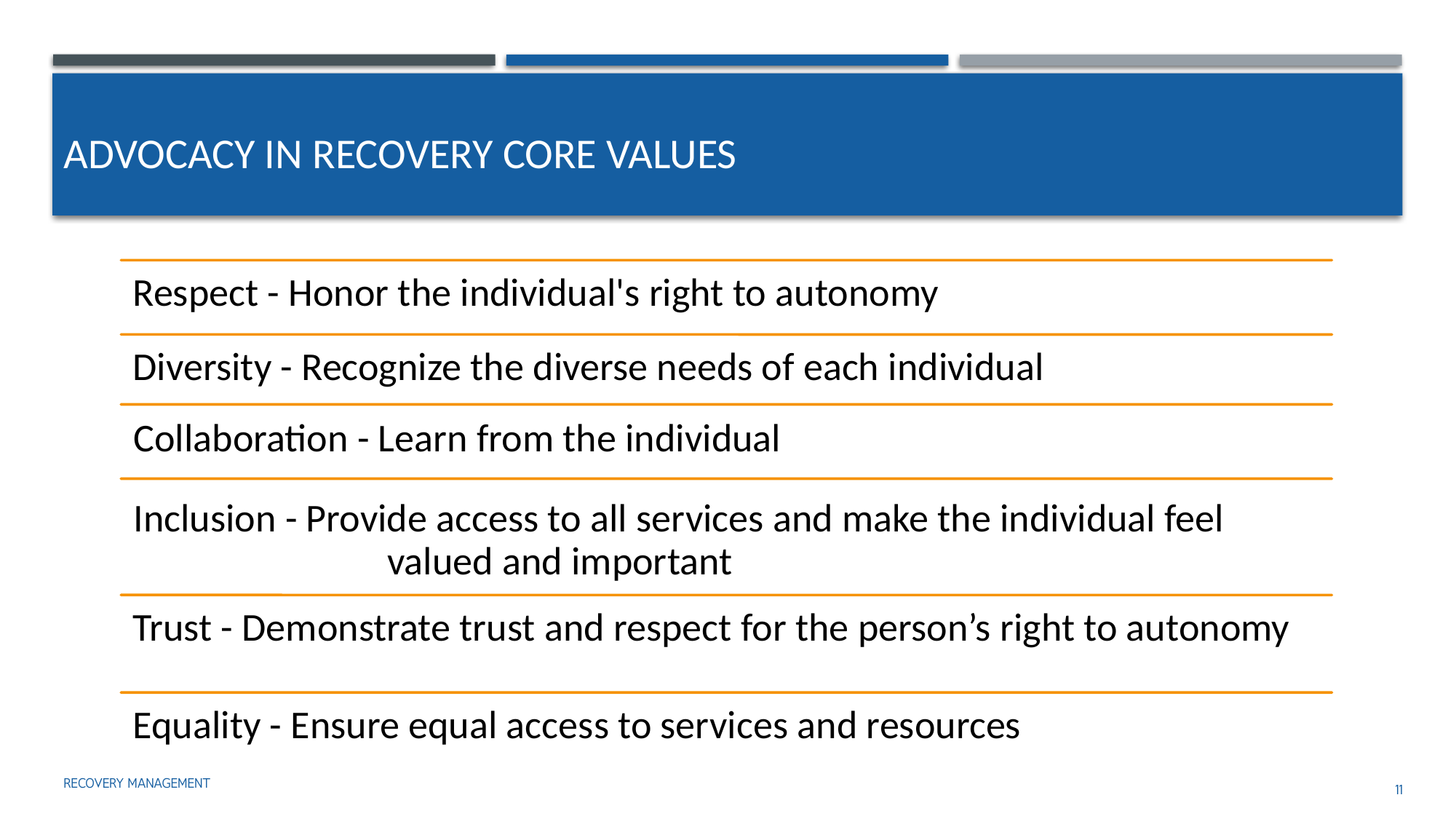

# advocacy in recovery core values
Respect - Honor the individual's right to autonomy
Diversity - Recognize the diverse needs of each individual
Collaboration - Learn from the individual
Inclusion - Provide access to all services and make the individual feel 	    	    valued and important
Trust - Demonstrate trust and respect for the person’s right to autonomy
Equality - Ensure equal access to services and resources
Recovery management
11